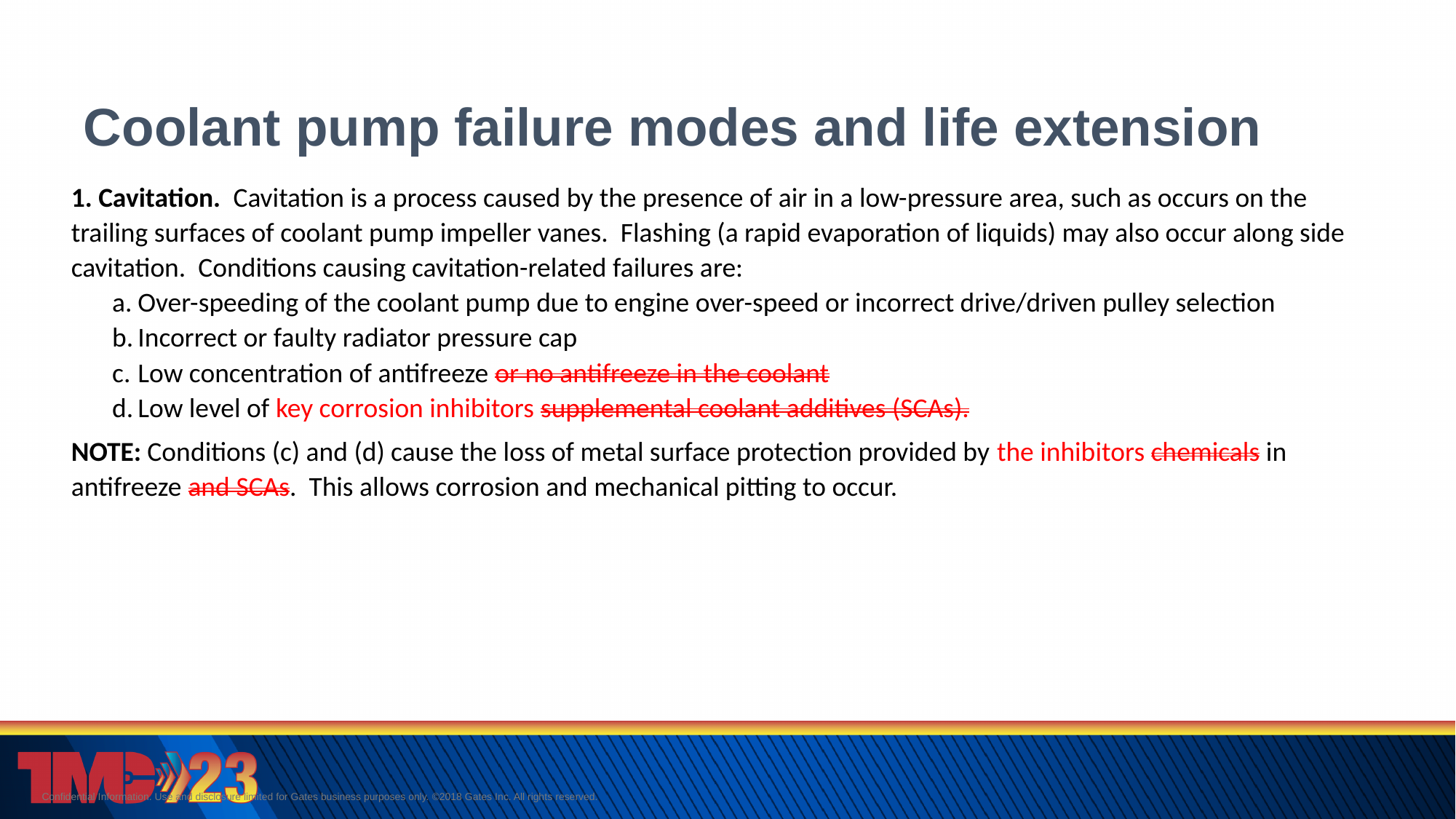

11
# Coolant pump failure modes and life extension
1. Cavitation.  Cavitation is a process caused by the presence of air in a low-pressure area, such as occurs on the trailing surfaces of coolant pump impeller vanes.  Flashing (a rapid evaporation of liquids) may also occur along side cavitation.  Conditions causing cavitation-related failures are:
Over-speeding of the coolant pump due to engine over-speed or incorrect drive/driven pulley selection
Incorrect or faulty radiator pressure cap
Low concentration of antifreeze or no antifreeze in the coolant
Low level of key corrosion inhibitors supplemental coolant additives (SCAs).
NOTE: Conditions (c) and (d) cause the loss of metal surface protection provided by the inhibitors chemicals in antifreeze and SCAs.  This allows corrosion and mechanical pitting to occur.
Confidential Information. Use and disclosure limited for Gates business purposes only. ©2018 Gates Inc. All rights reserved.